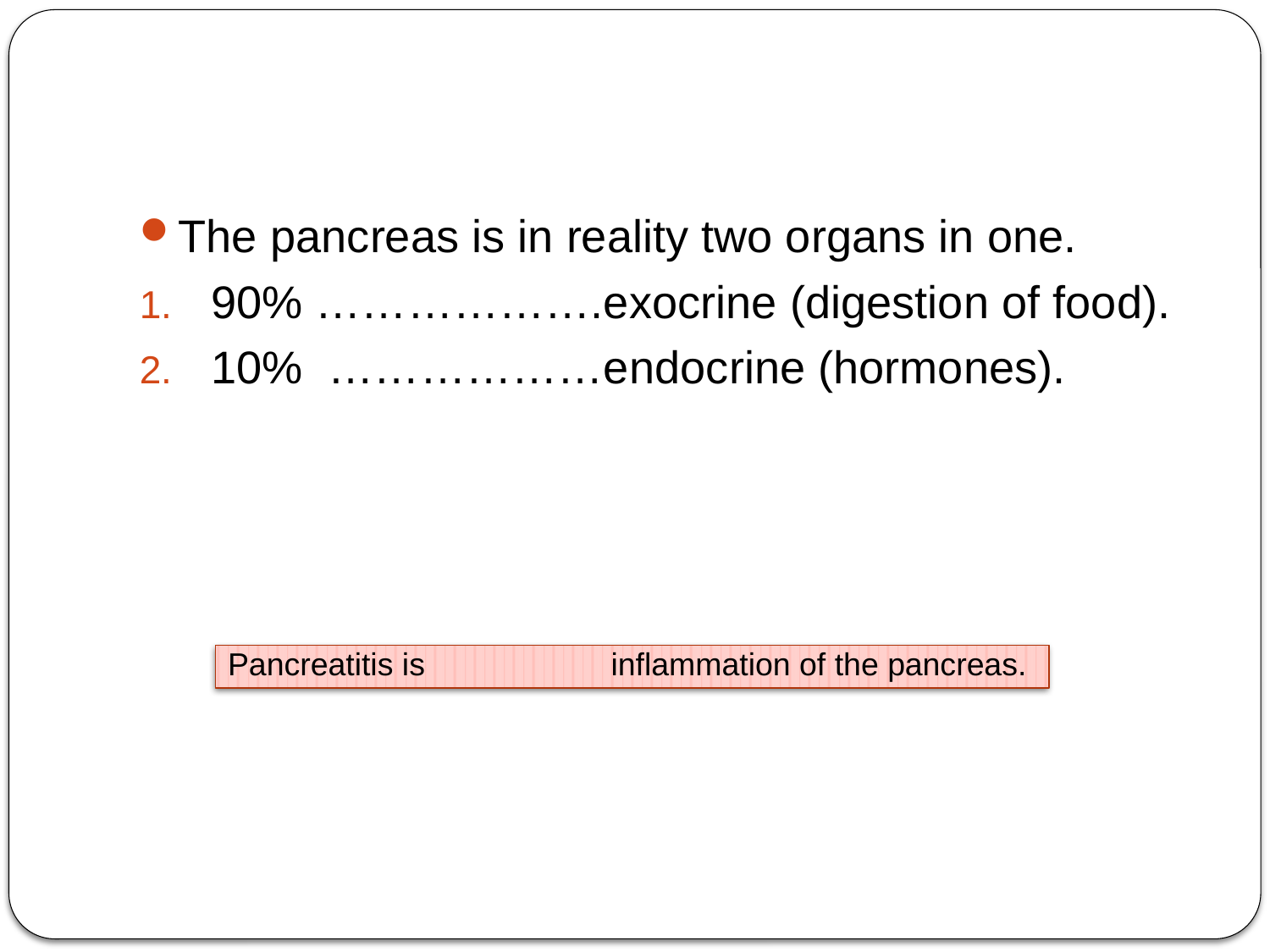

#
The pancreas is in reality two organs in one.
90% ……………….exocrine (digestion of food).
10%  ………………endocrine (hormones).
Pancreatitis is                     inflammation of the pancreas.